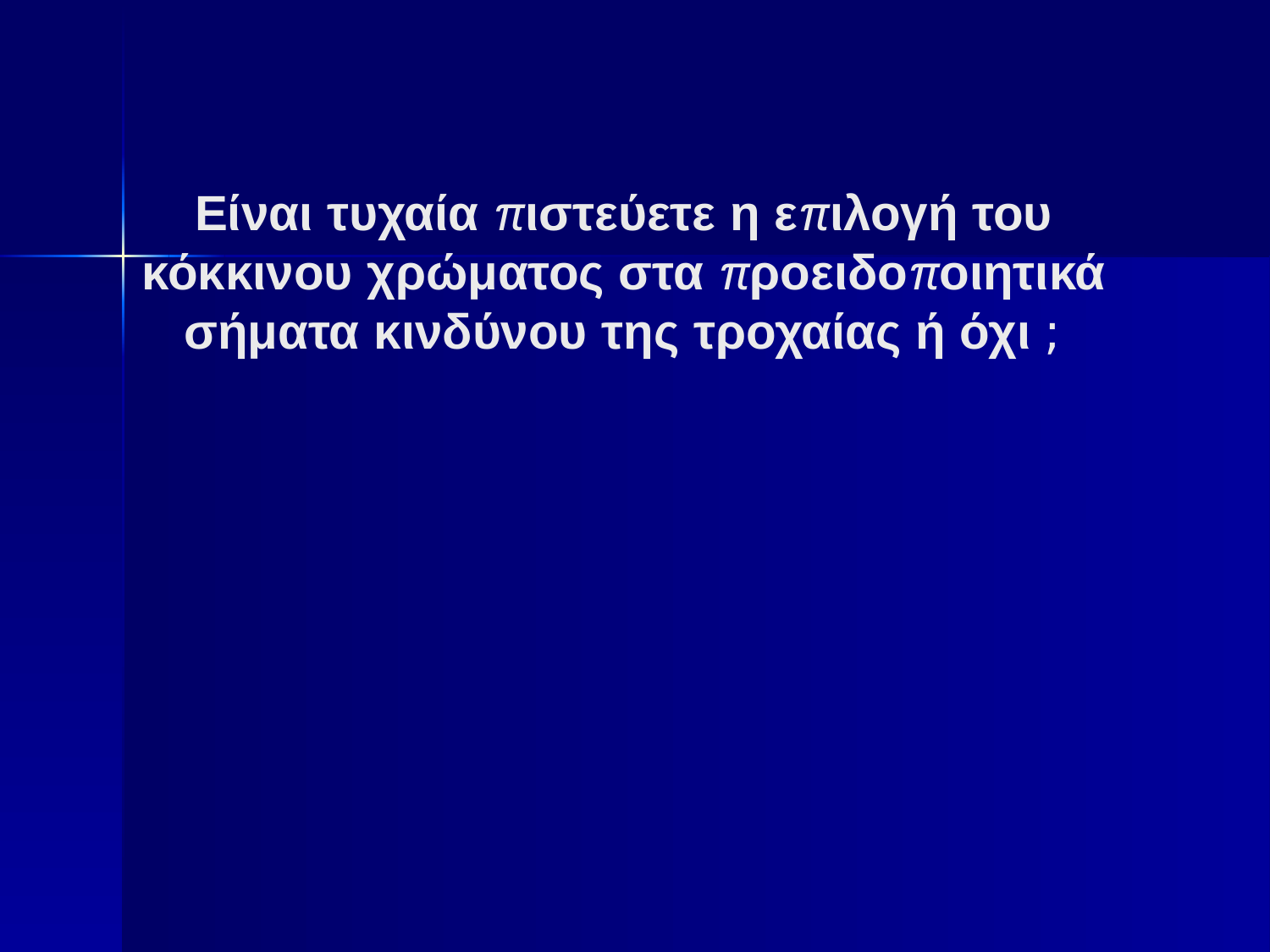

# Είναι τυχαία πιστεύετε η επιλογή του κόκκινου χρώματος στα προειδοποιητικά σήματα κινδύνου της τροχαίας ή όχι ;